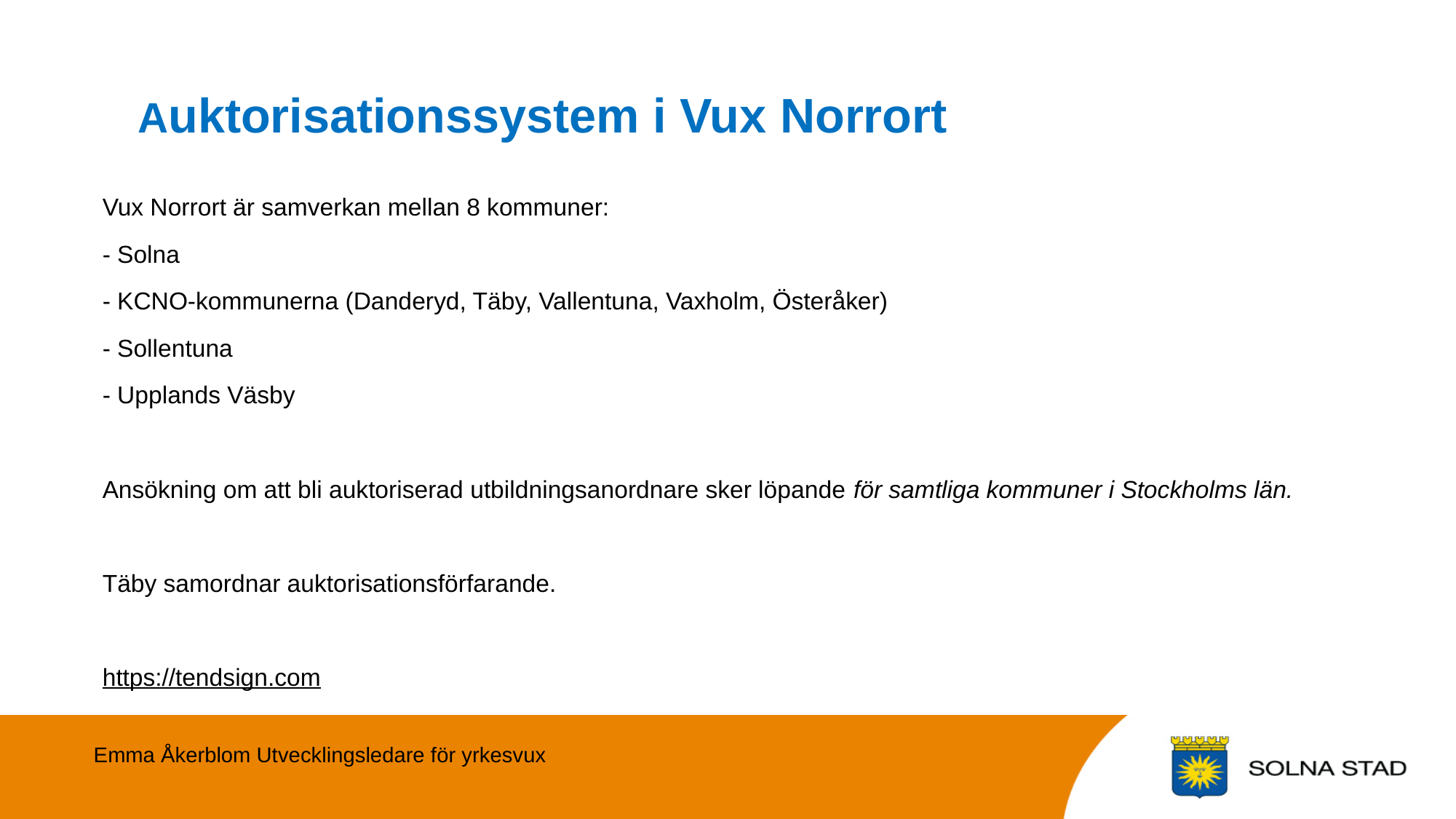

# Auktorisationssystem i Vux Norrort
Vux Norrort är samverkan mellan 8 kommuner:
- Solna
- KCNO-kommunerna (Danderyd, Täby, Vallentuna, Vaxholm, Österåker)
- Sollentuna
- Upplands Väsby

Ansökning om att bli auktoriserad utbildningsanordnare sker löpande för samtliga kommuner i Stockholms län.

Täby samordnar auktorisationsförfarande.

https://tendsign.com

Emma Åkerblom Utvecklingsledare för yrkesvux